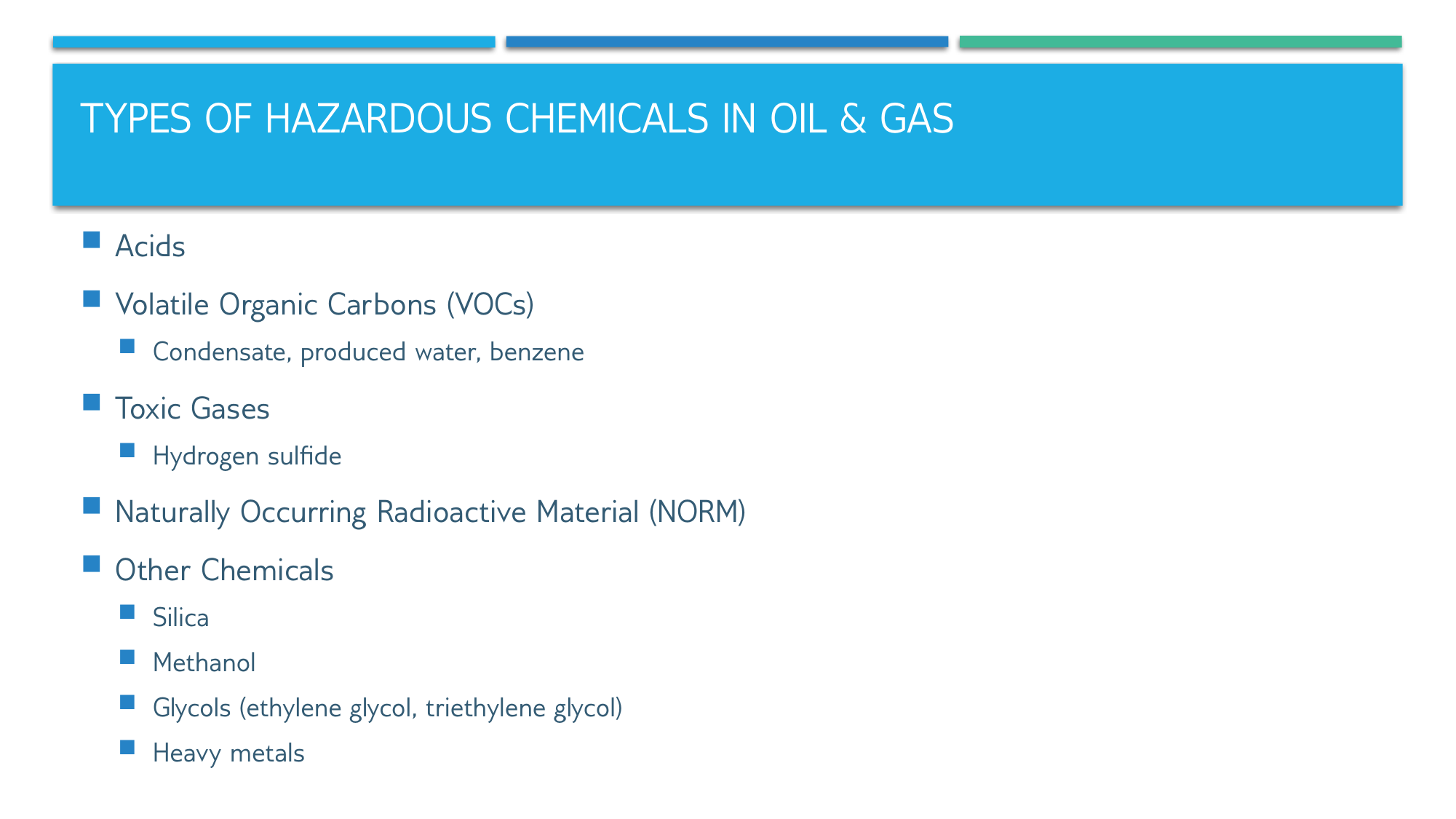

# types of Hazardous chemicals in oil & Gas
Acids
Volatile Organic Carbons (VOCs)
Condensate, produced water, benzene
Toxic Gases
Hydrogen sulfide
Naturally Occurring Radioactive Material (NORM)
Other Chemicals
Silica
Methanol
Glycols (ethylene glycol, triethylene glycol)
Heavy metals